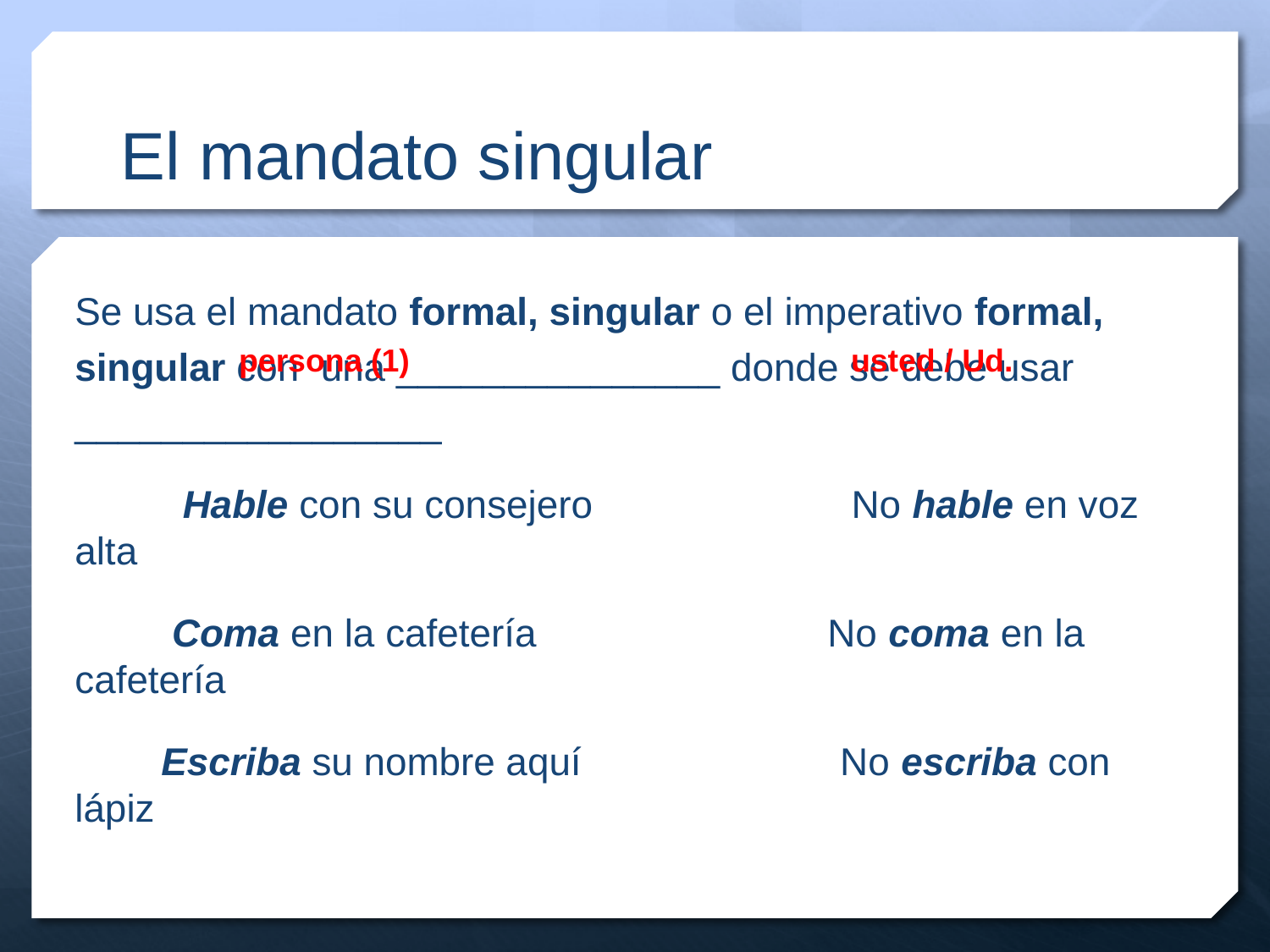

# El mandato singular
Se usa el mandato formal, singular o el imperativo formal, singular con  una _______________ donde se debe usar _________________
          Hable con su consejero                        No hable en voz alta
         Coma en la cafetería                           No coma en la cafetería
        Escriba su nombre aquí                        No escriba con lápiz

persona (1)
usted / Ud.